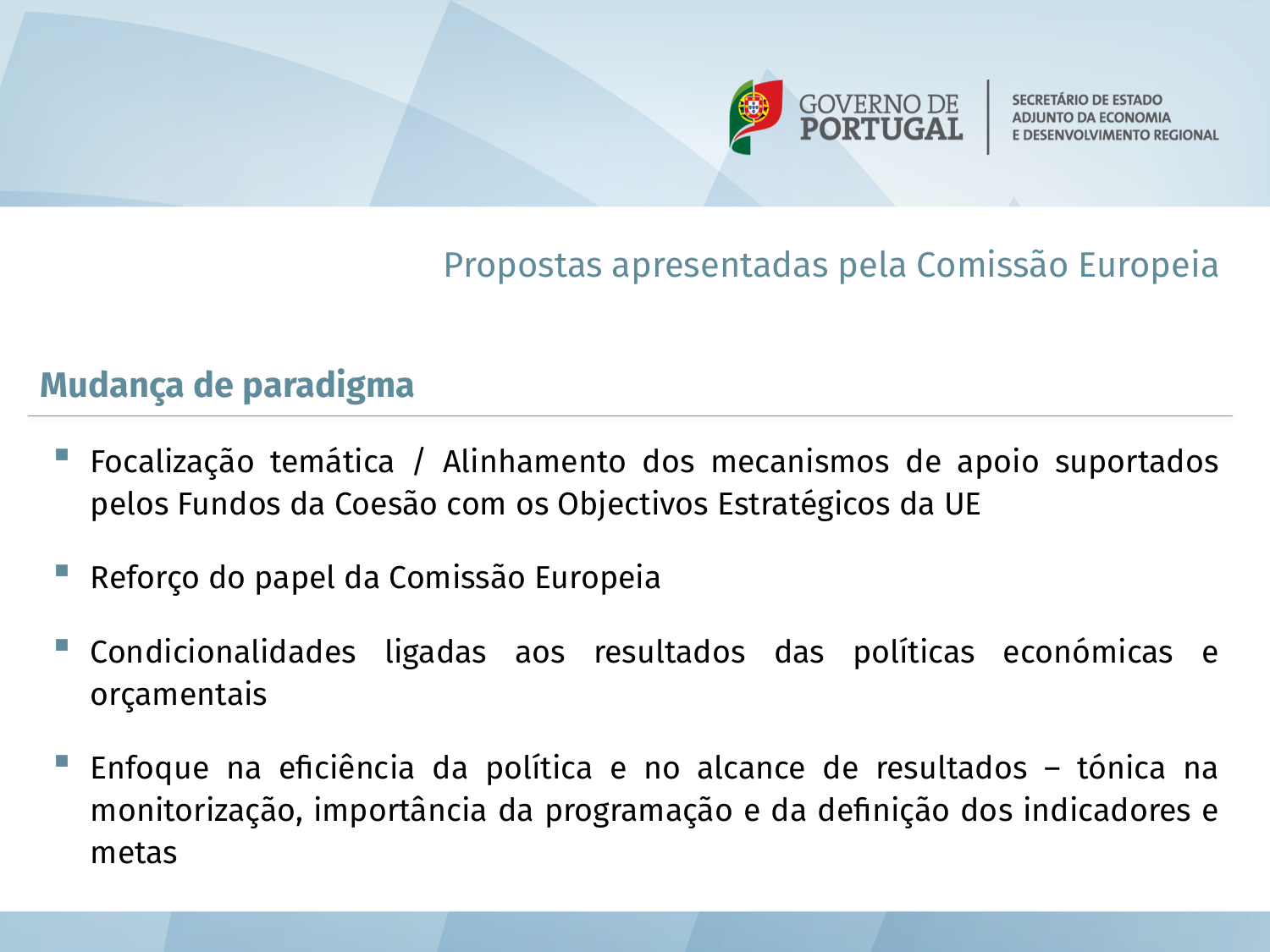

Propostas apresentadas pela Comissão Europeia
Mudança de paradigma
Focalização temática / Alinhamento dos mecanismos de apoio suportados pelos Fundos da Coesão com os Objectivos Estratégicos da UE
Reforço do papel da Comissão Europeia
Condicionalidades ligadas aos resultados das políticas económicas e orçamentais
Enfoque na eficiência da política e no alcance de resultados – tónica na monitorização, importância da programação e da definição dos indicadores e metas